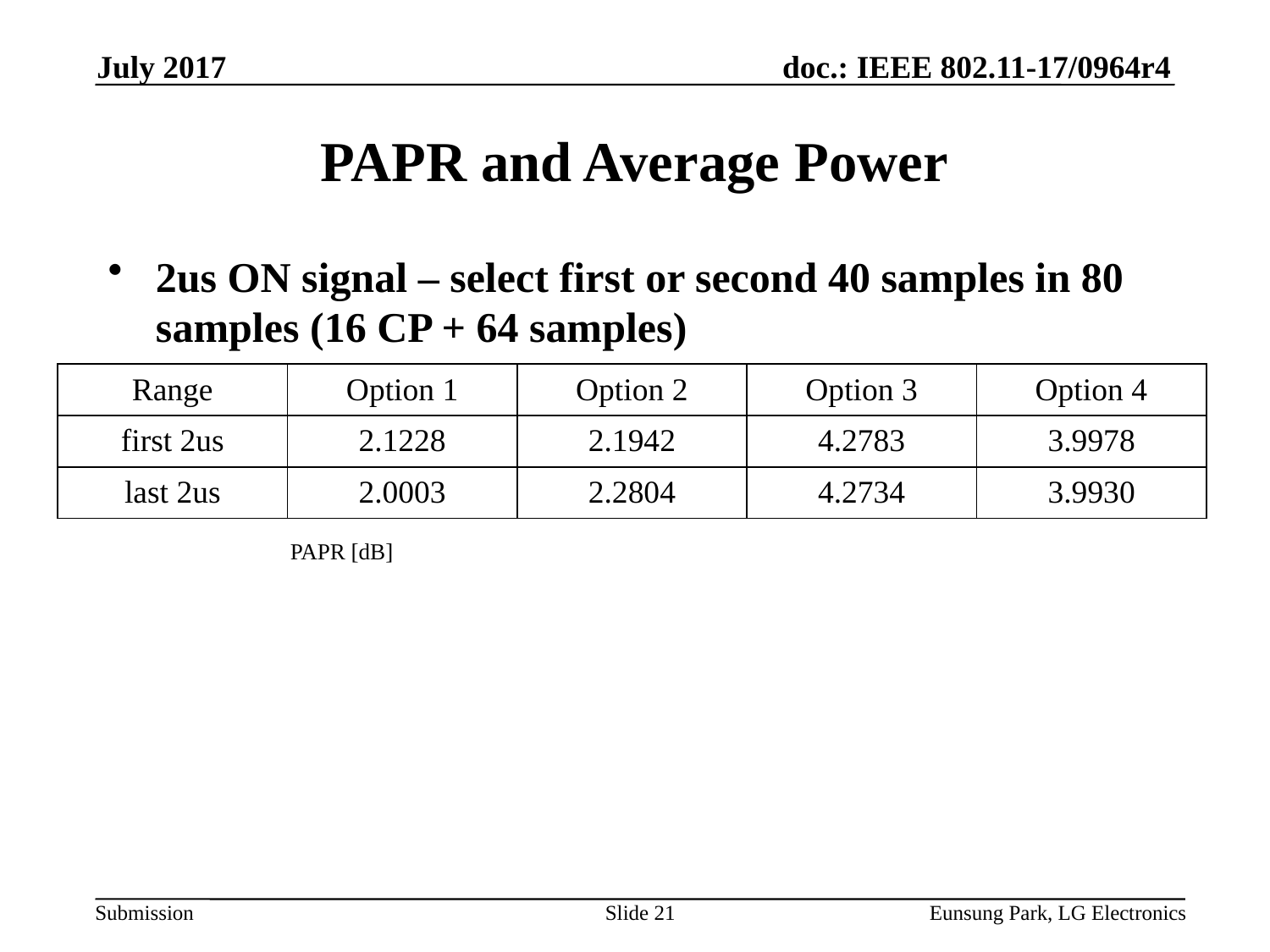

July 2017
# PAPR and Average Power
2us ON signal – select first or second 40 samples in 80 samples (16 CP + 64 samples)

| Range | Option 1 | Option 2 | Option 3 | Option 4 |
| --- | --- | --- | --- | --- |
| first 2us | 2.1228 | 2.1942 | 4.2783 | 3.9978 |
| last 2us | 2.0003 | 2.2804 | 4.2734 | 3.9930 |
PAPR [dB]
Slide 21
Eunsung Park, LG Electronics